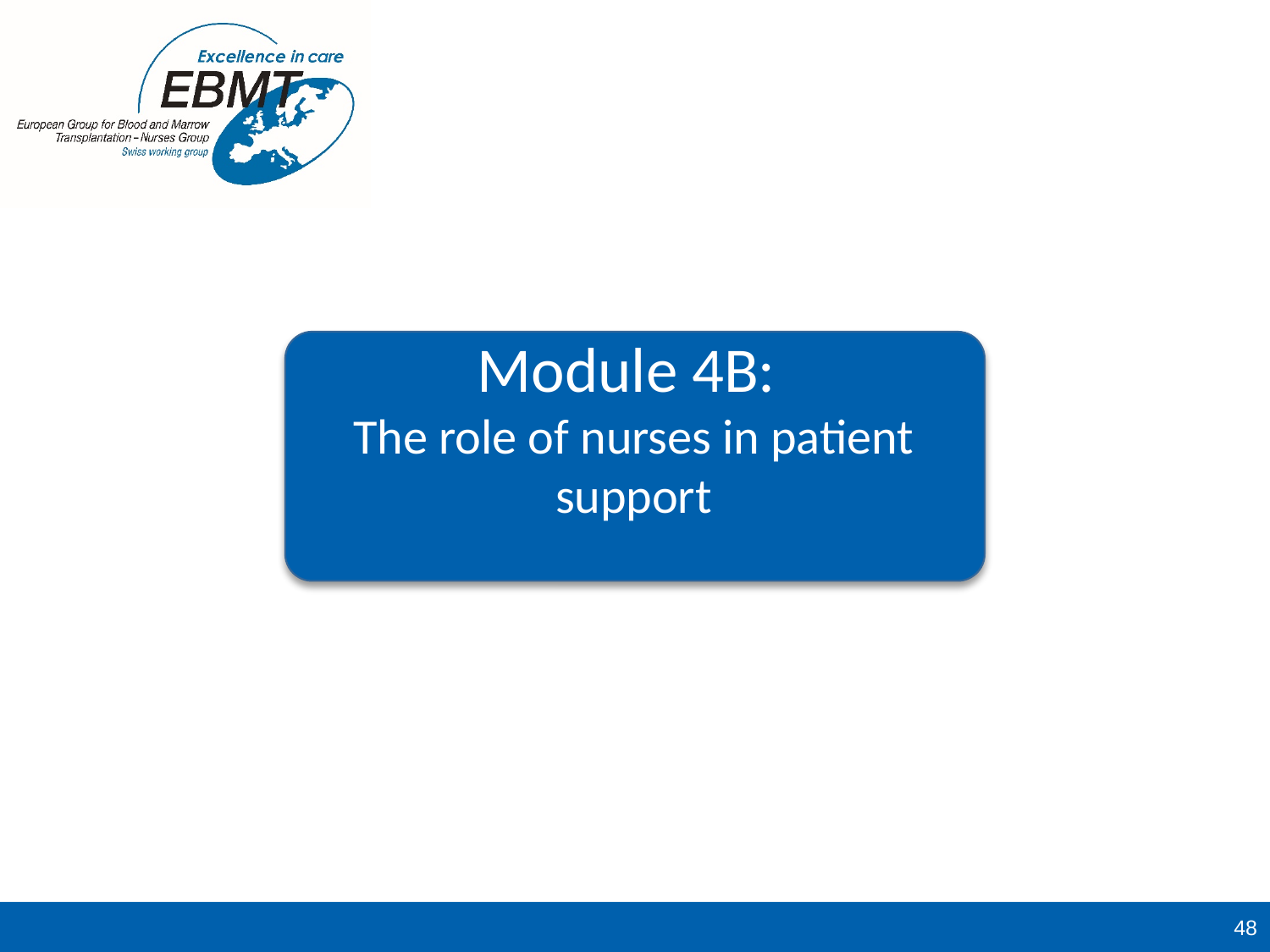

Module 4B:
The role of nurses in patient support